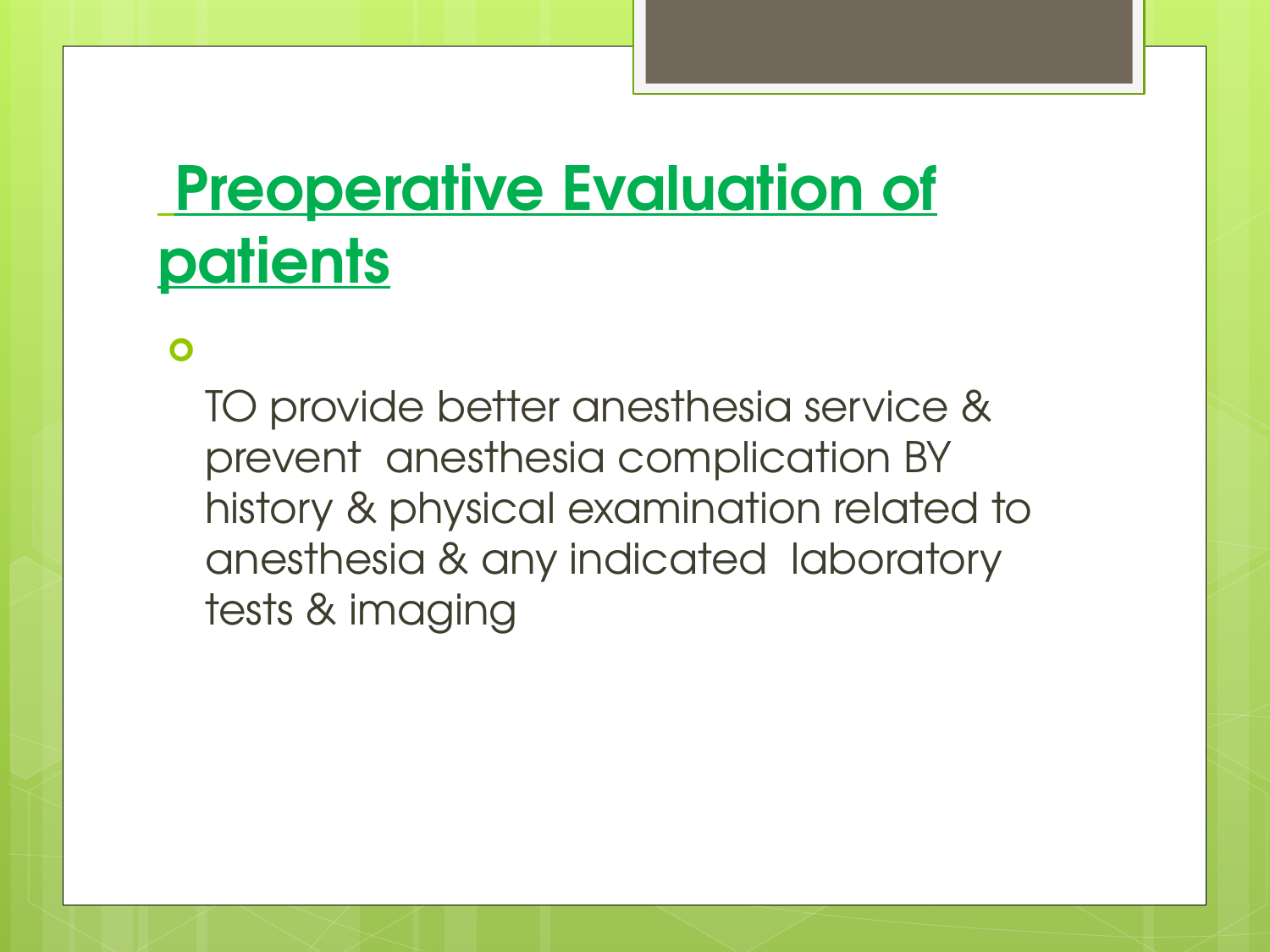

# Preoperative Evaluation of patients
TO provide better anesthesia service & prevent  anesthesia complication BY history & physical examination related to anesthesia & any indicated  laboratory tests & imaging